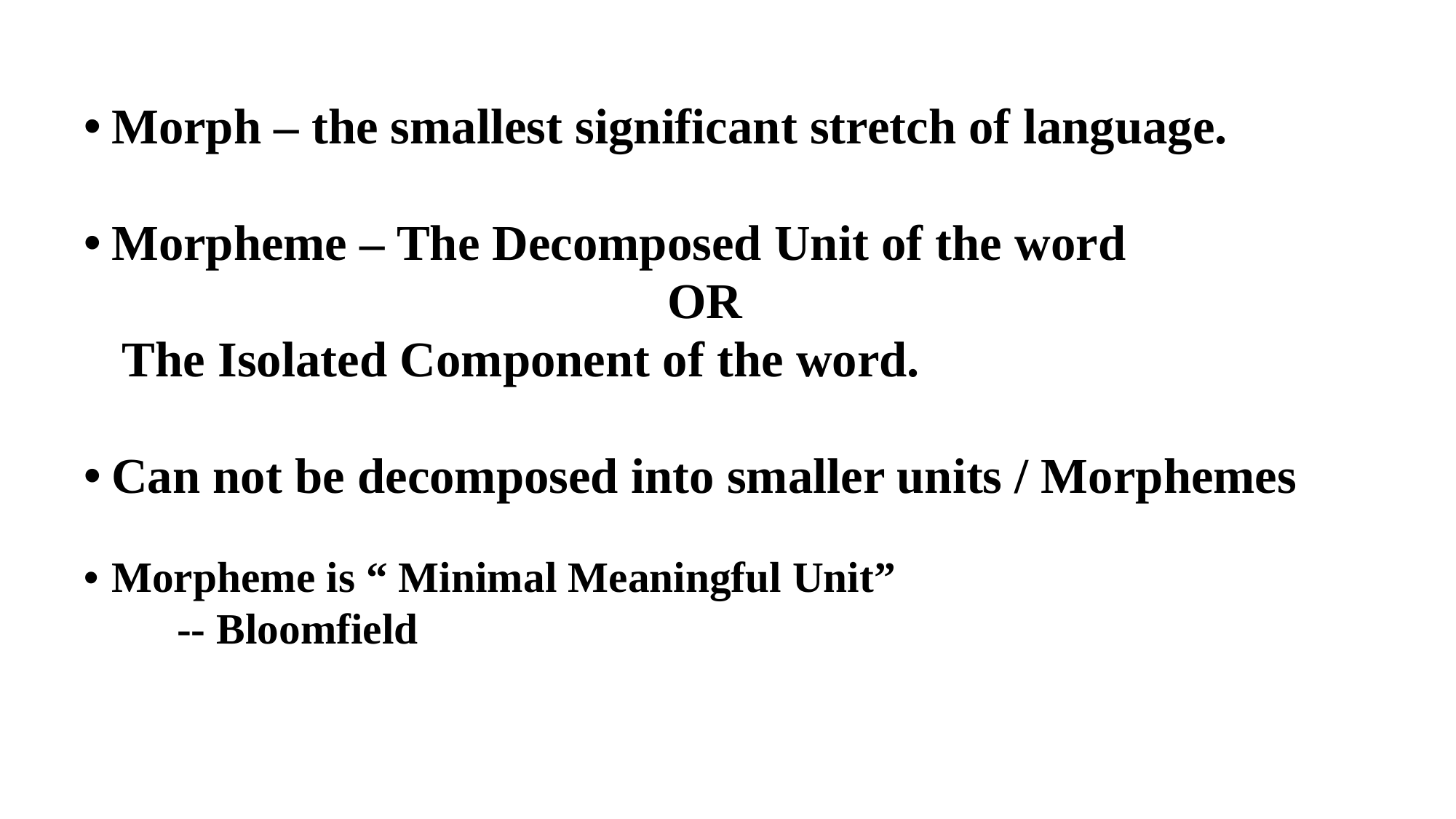

A branch of linguistics that is concerned with the questions regarding ‘Word Structure’.

Morph – the smallest significant stretch of language.

Morpheme – The Decomposed Unit of the word
OR
    The Isolated Component of the word.

Can not be decomposed into smaller units / Morphemes

Morpheme is “ Minimal Meaningful Unit”
						      -- Bloomfield